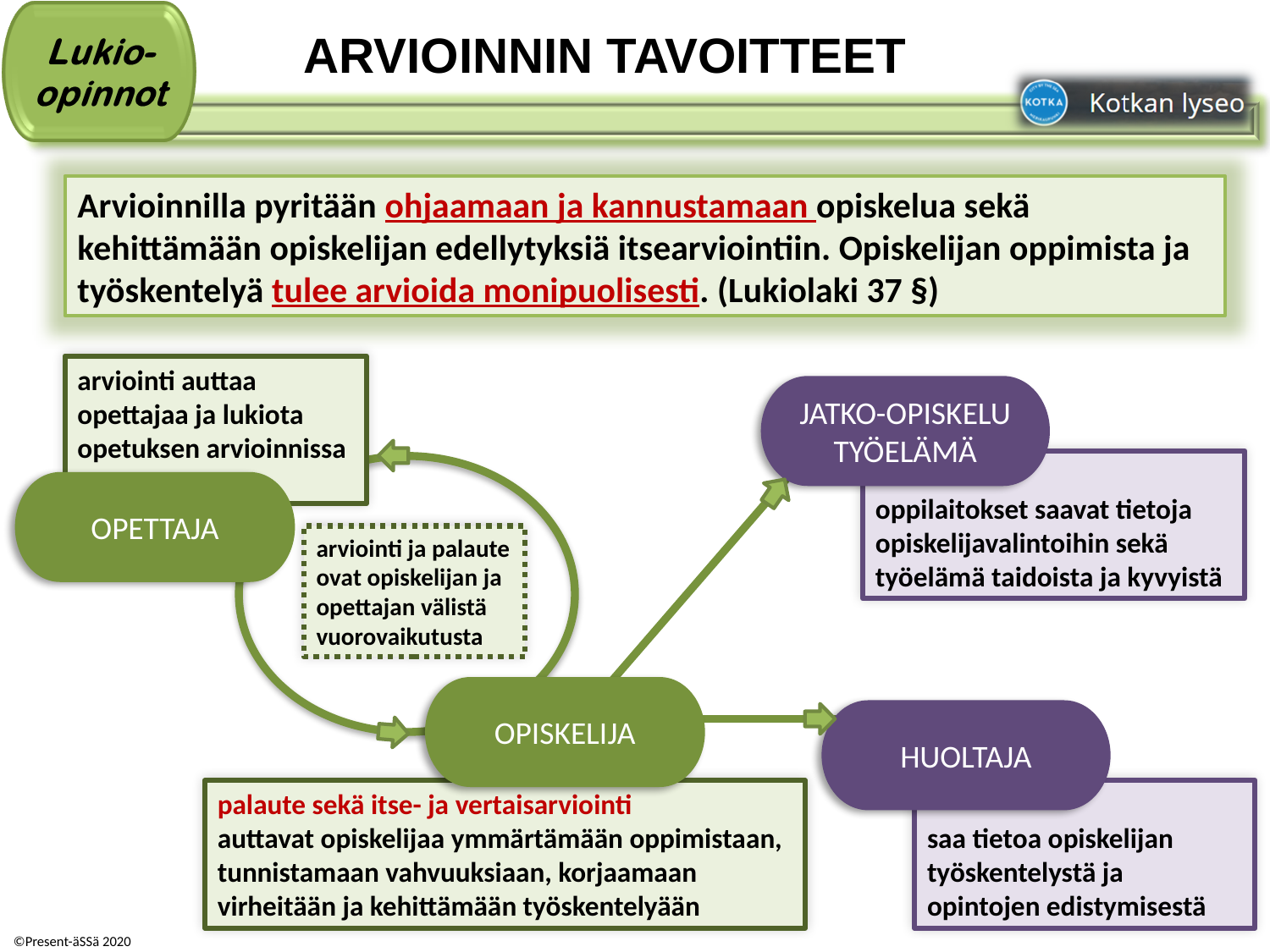

# ARVIOINNIN TAVOITTEET
Arvioinnilla pyritään ohjaamaan ja kannustamaan opiskelua sekä kehittämään opiskelijan edellytyksiä itsearviointiin. Opiskelijan oppimista ja työskentelyä tulee arvioida monipuolisesti. (Lukiolaki 37 §)
arviointi auttaa opettajaa ja lukiota opetuksen arvioinnissa

JATKO-OPISKELU
TYÖELÄMÄ

oppilaitokset saavat tietoja opiskelijavalintoihin sekä työelämä taidoista ja kyvyistä

HUOLTAJA

saa tietoa opiskelijan työskentelystä ja opintojen edistymisestä

OPETTAJA
arviointi ja palaute ovat opiskelijan ja opettajan välistä vuorovaikutusta
OPISKELIJA

palaute sekä itse- ja vertaisarviointi
auttavat opiskelijaa ymmärtämään oppimistaan, tunnistamaan vahvuuksiaan, korjaamaan virheitään ja kehittämään työskentelyään